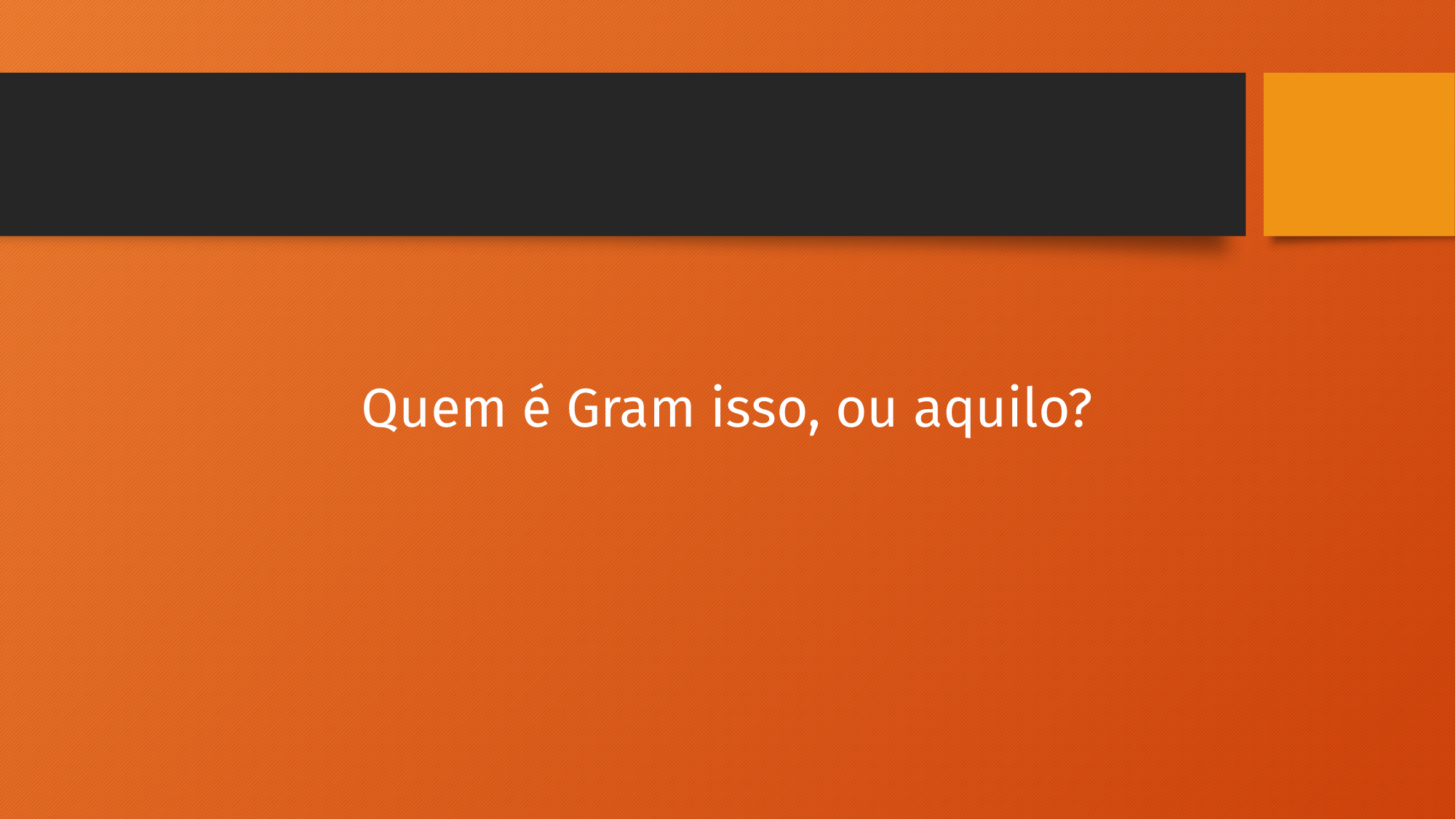

# Quem é Gram isso, ou aquilo?